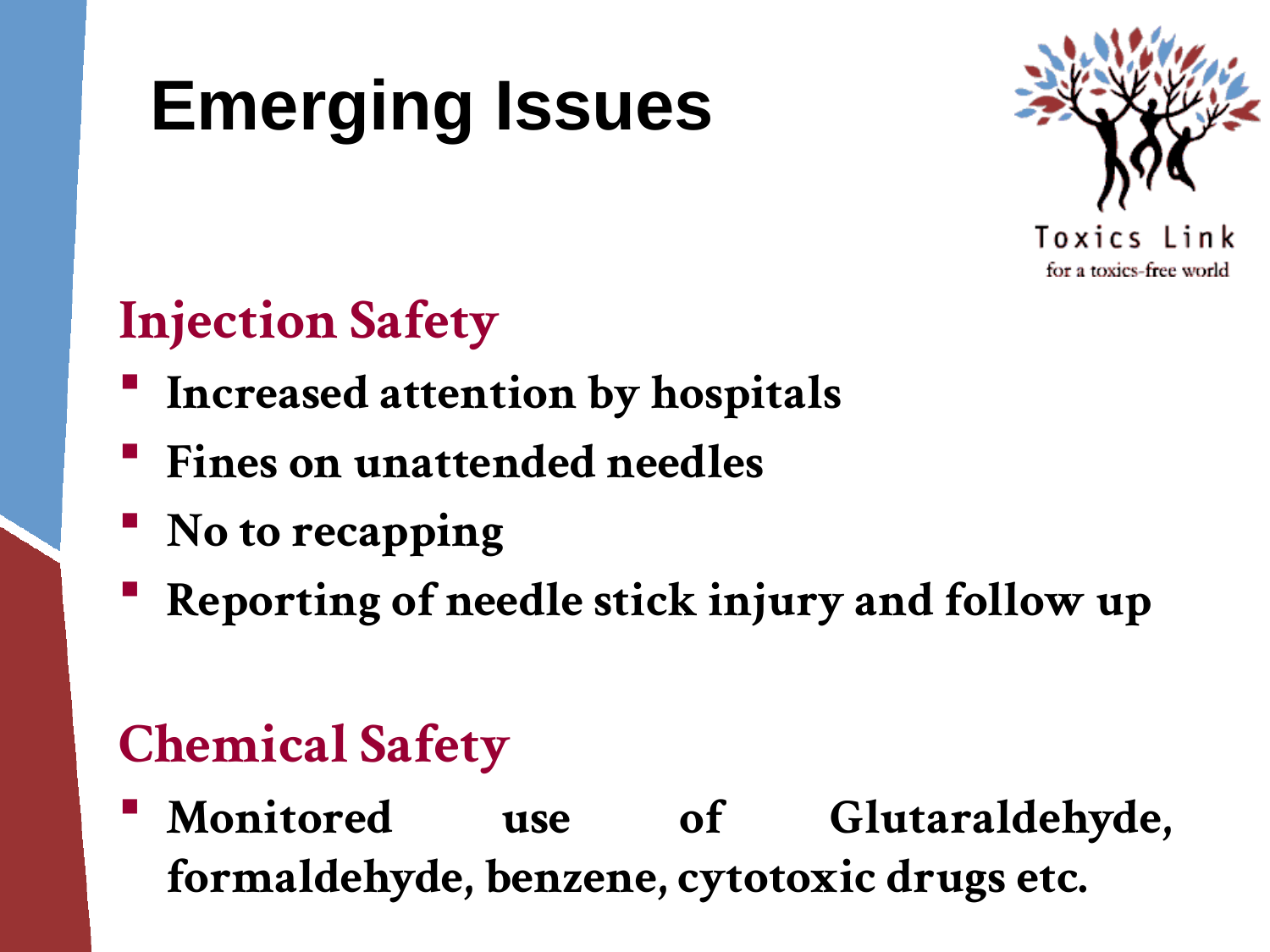

# Emerging Issues
Injection Safety
Increased attention by hospitals
Fines on unattended needles
No to recapping
Reporting of needle stick injury and follow up

Chemical Safety
Monitored use of Glutaraldehyde, formaldehyde, benzene, cytotoxic drugs etc.